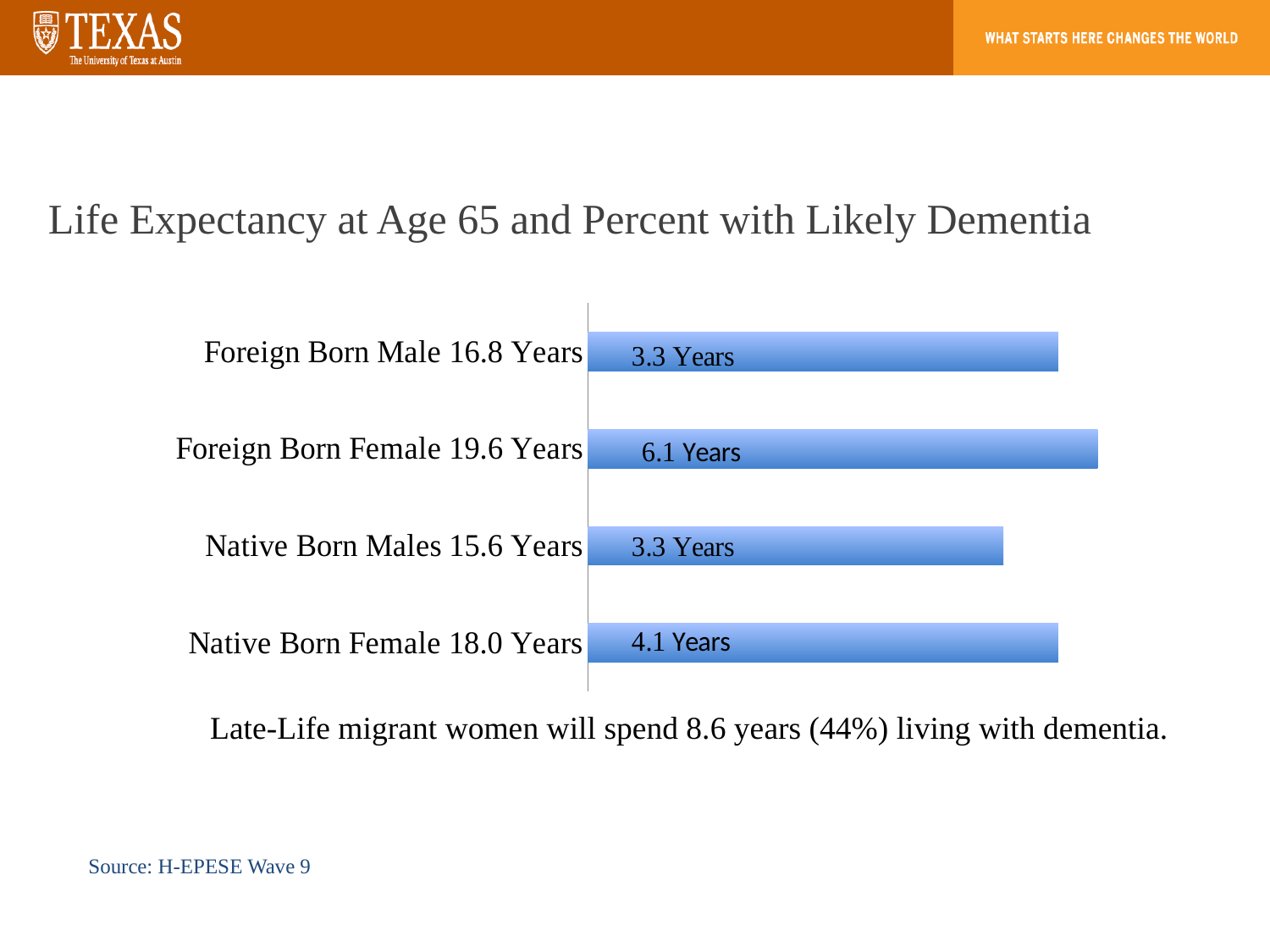

# Life Expectancy at Age 65 and Percent with Likely Dementia

### Chart

| Category | Total Life Expectancy and Years (%)  Unhealthy |
|---|---|
| Native Born Female 18.0 Years | 0.6 |
| Native Born Males 15.6 Years | 0.53 |
| Foreign Born Female 19.6 Years | 0.65 |
| Foreign Born Male 16.8 Years | 0.6 |
Late-Life migrant women will spend 8.6 years (44%) living with dementia.
Source: H-EPESE Wave 9